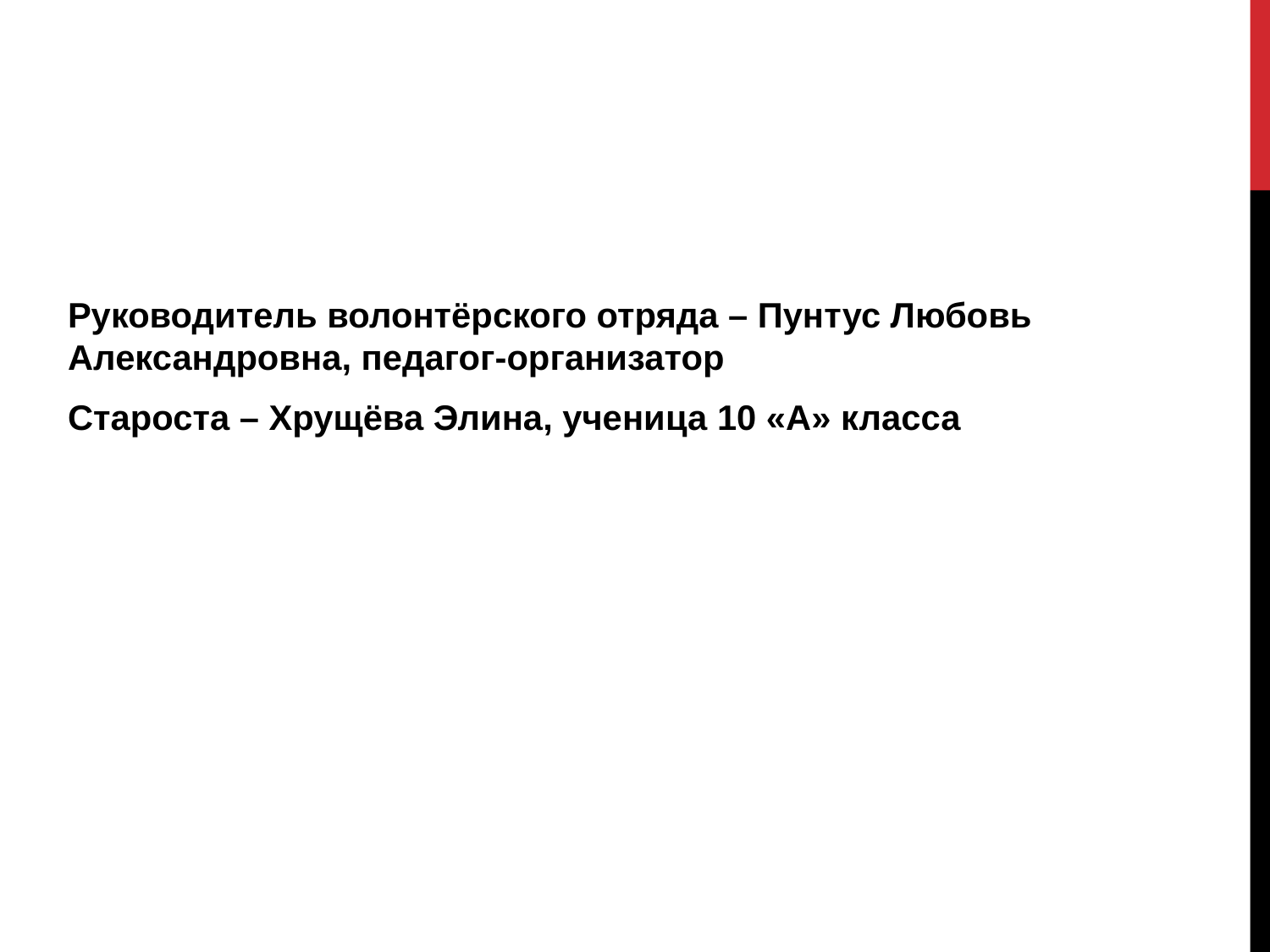

#
Руководитель волонтёрского отряда – Пунтус Любовь Александровна, педагог-организатор
Староста – Хрущёва Элина, ученица 10 «А» класса